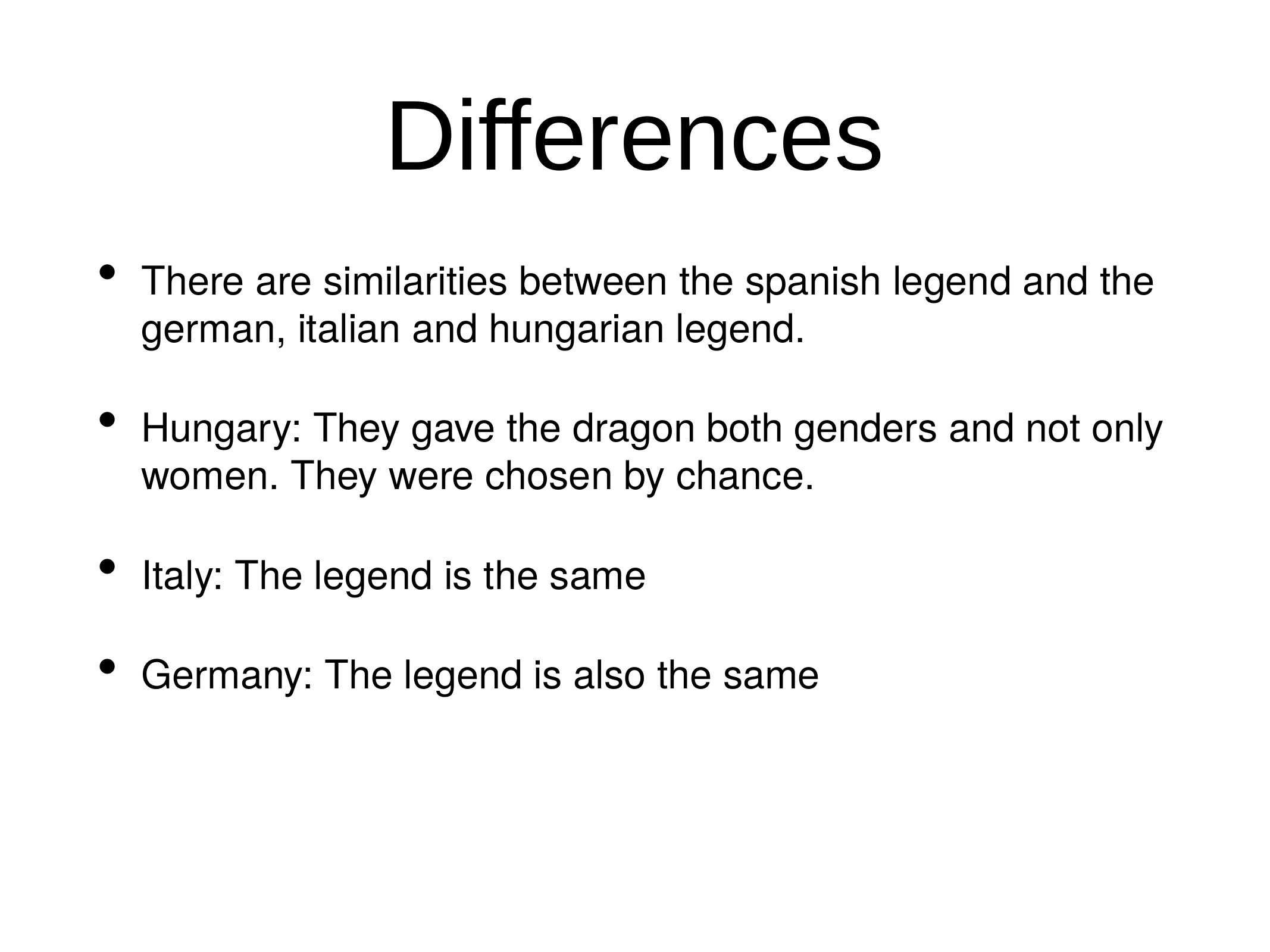

# Differences
There are similarities between the spanish legend and the german, italian and hungarian legend.
Hungary: They gave the dragon both genders and not only women. They were chosen by chance.
Italy: The legend is the same
Germany: The legend is also the same